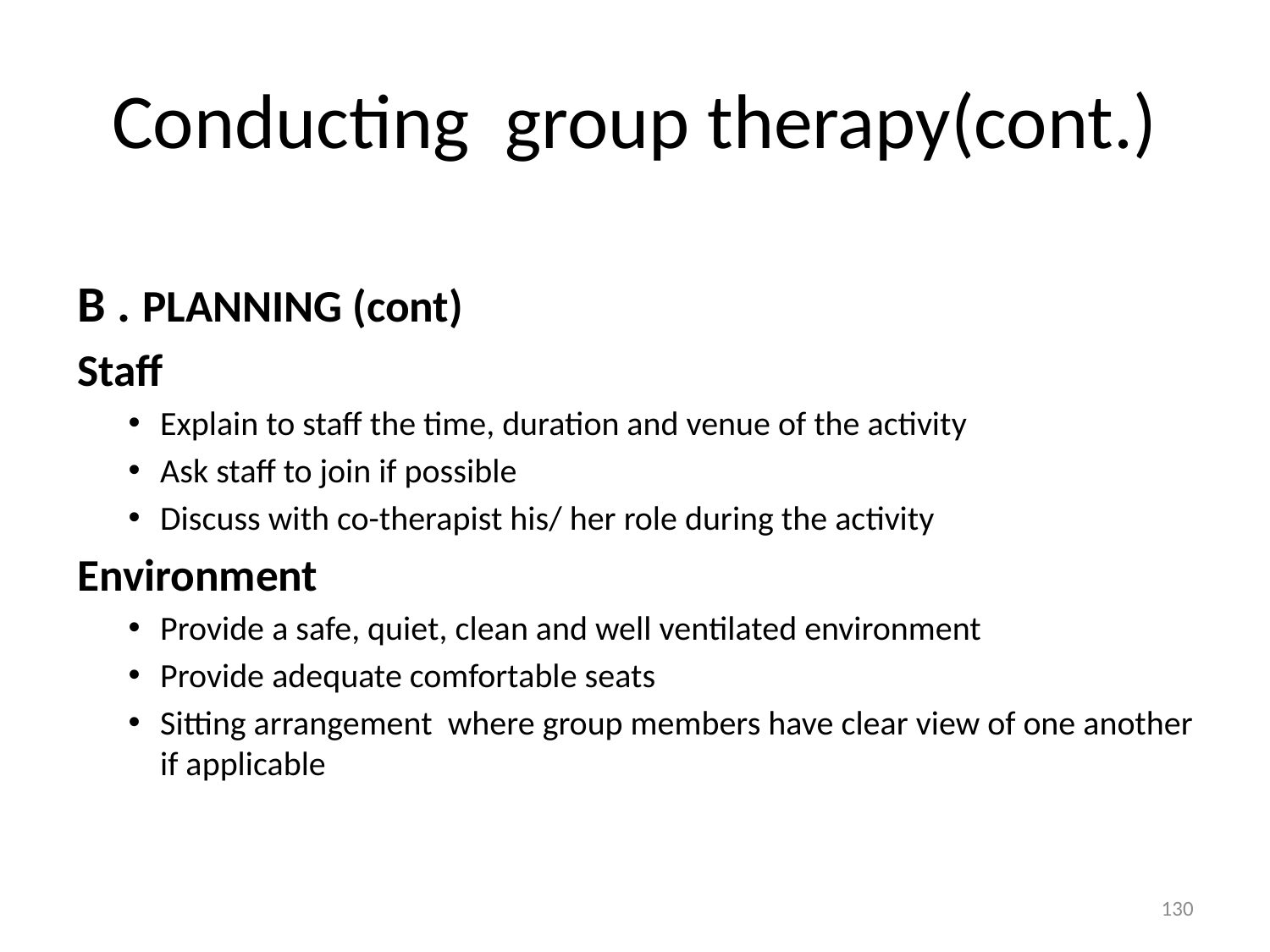

# Conducting  group therapy(cont.)

B . PLANNING (cont)
Staff
Explain to staff the time, duration and venue of the activity
Ask staff to join if possible
Discuss with co-therapist his/ her role during the activity
Environment
Provide a safe, quiet, clean and well ventilated environment
Provide adequate comfortable seats
Sitting arrangement  where group members have clear view of one another if applicable

130